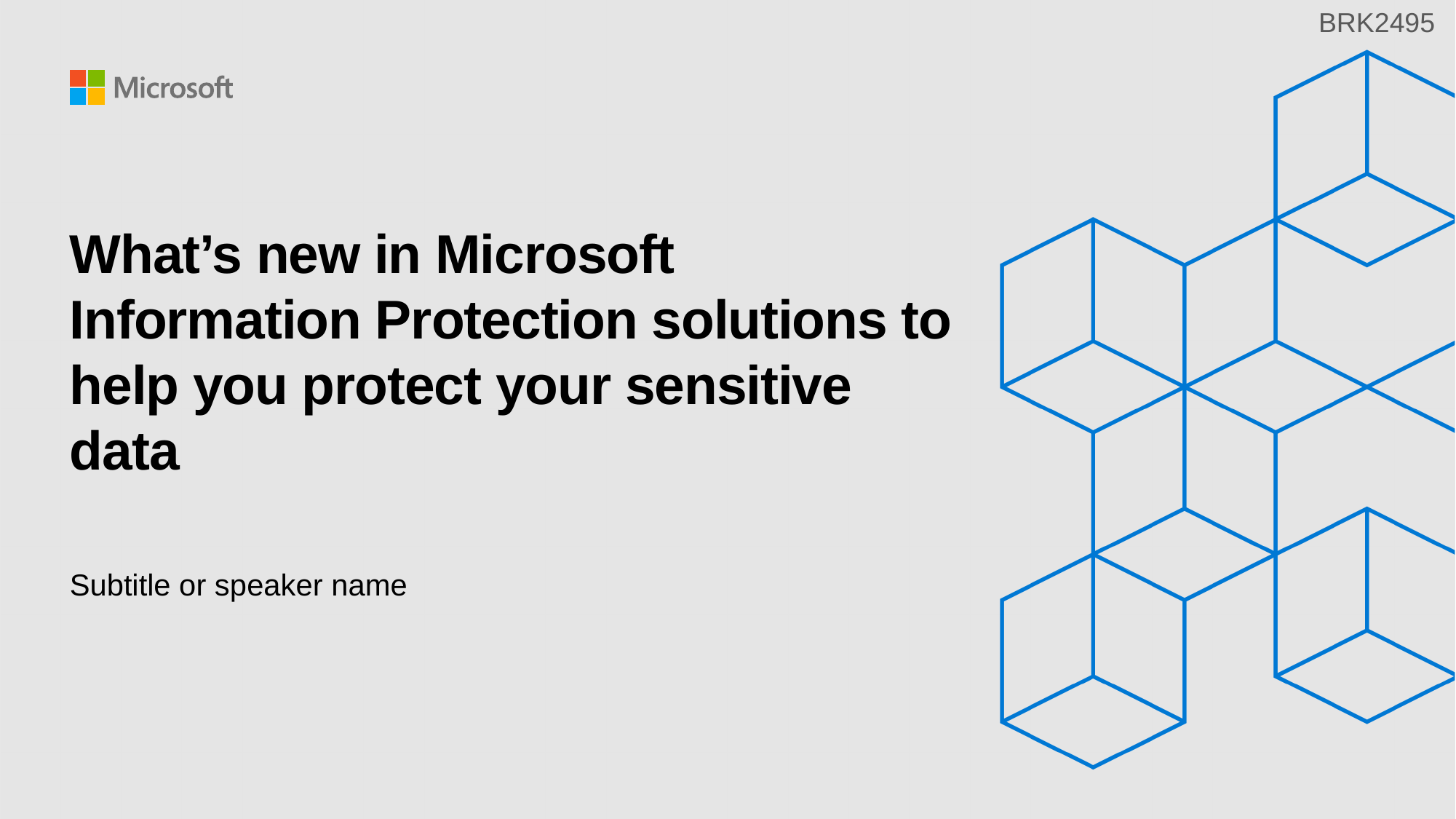

BRK2495
# What’s new in Microsoft Information Protection solutions to help you protect your sensitive data
Subtitle or speaker name